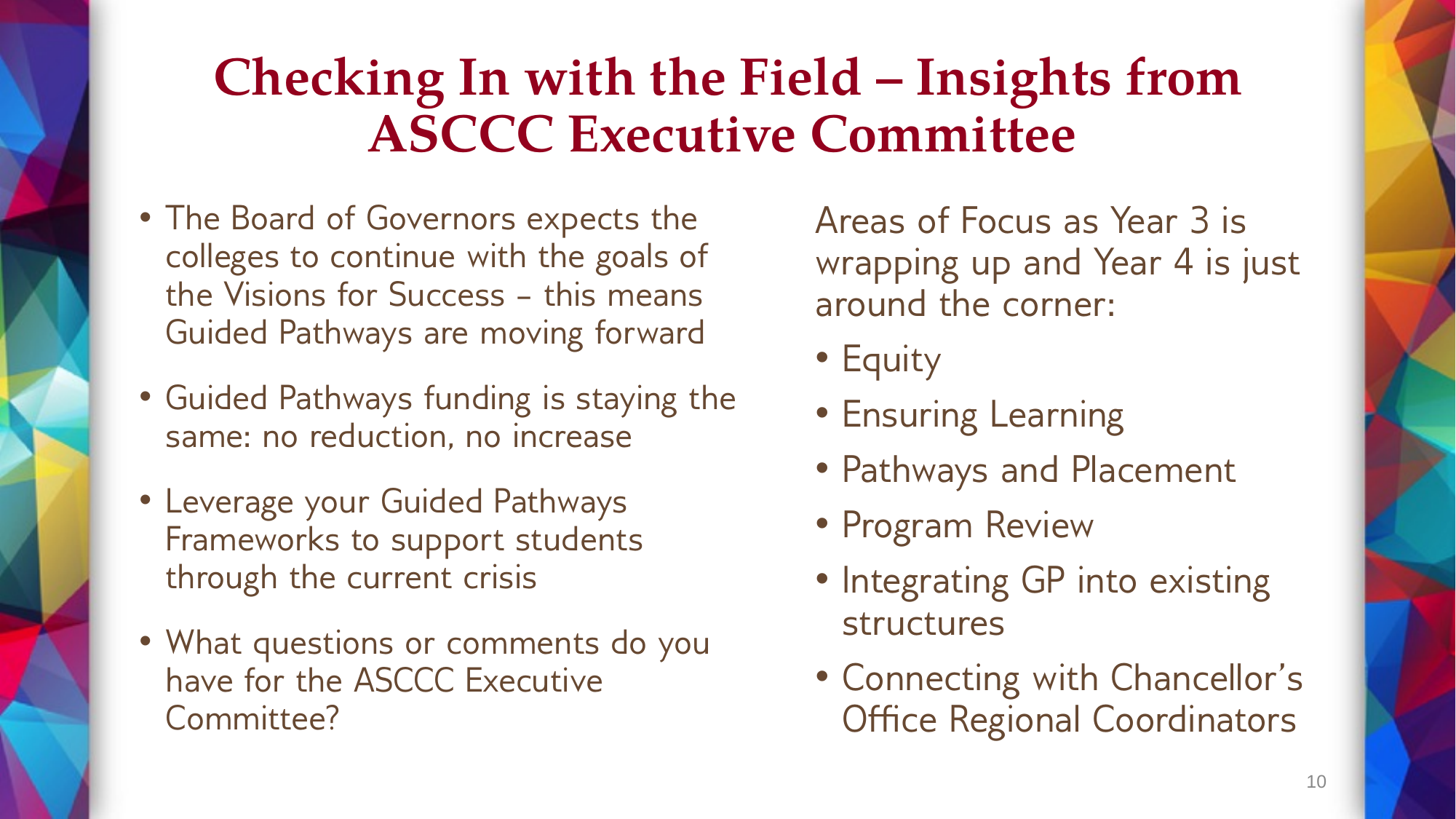

# Checking In with the Field – Insights from ASCCC Executive Committee
The Board of Governors expects the colleges to continue with the goals of the Visions for Success – this means Guided Pathways are moving forward
Guided Pathways funding is staying the same: no reduction, no increase
Leverage your Guided Pathways Frameworks to support students through the current crisis
What questions or comments do you have for the ASCCC Executive Committee?

Areas of Focus as Year 3 is wrapping up and Year 4 is just around the corner:
Equity
Ensuring Learning
Pathways and Placement
Program Review
Integrating GP into existing structures
Connecting with Chancellor’s Office Regional Coordinators